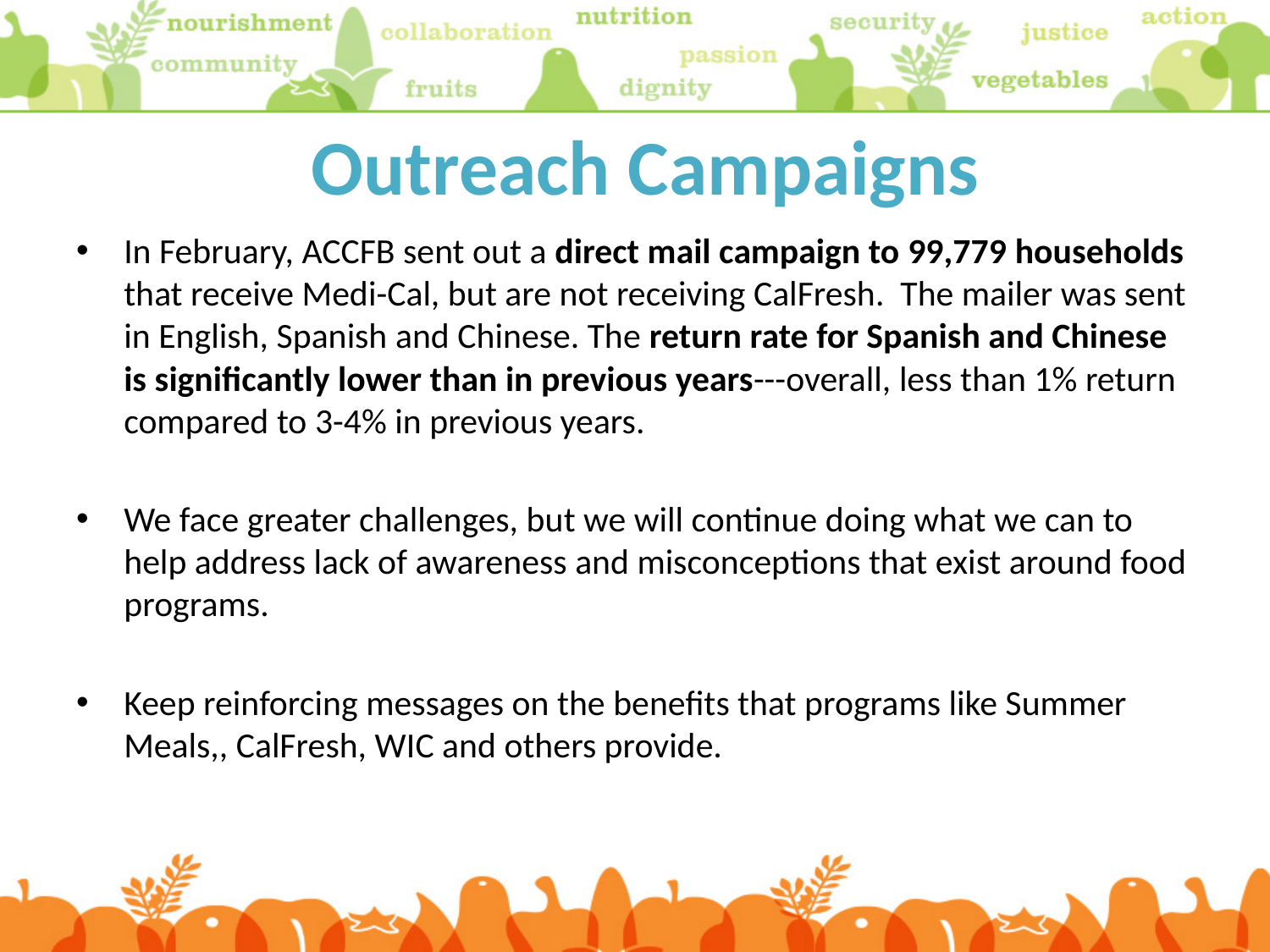

# Outreach Campaigns
In February, ACCFB sent out a direct mail campaign to 99,779 households that receive Medi-Cal, but are not receiving CalFresh.  The mailer was sent in English, Spanish and Chinese. The return rate for Spanish and Chinese is significantly lower than in previous years---overall, less than 1% return compared to 3-4% in previous years.

We face greater challenges, but we will continue doing what we can to help address lack of awareness and misconceptions that exist around food programs.

Keep reinforcing messages on the benefits that programs like Summer Meals,, CalFresh, WIC and others provide.